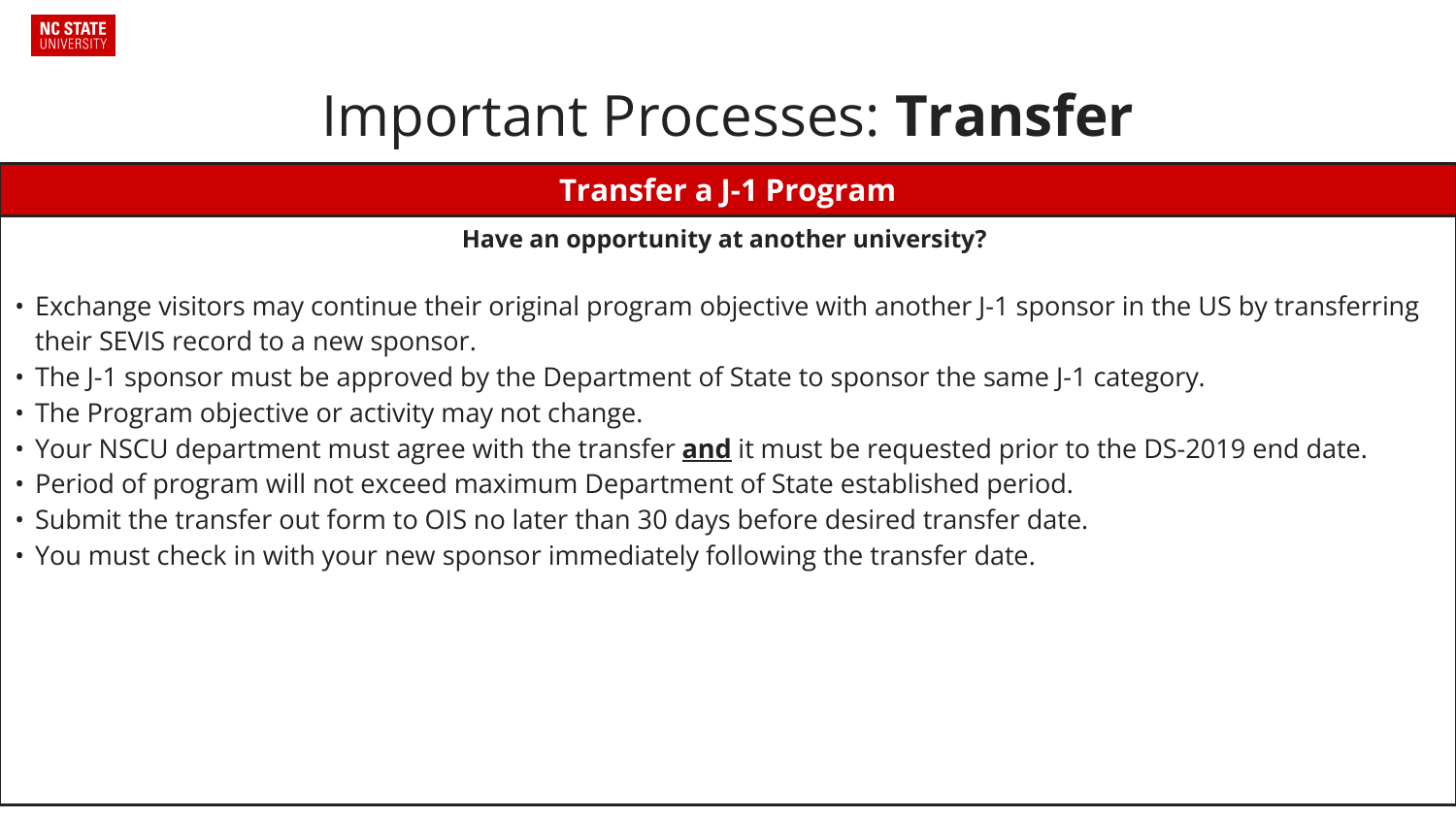

# Important Processes: Transfer
| Transfer a J-1 Program |
| --- |
| Have an opportunity at another university? Exchange visitors may continue their original program objective with another J-1 sponsor in the US by transferring their SEVIS record to a new sponsor. The J-1 sponsor must be approved by the Department of State to sponsor the same J-1 category. The Program objective or activity may not change. Your NSCU department must agree with the transfer and it must be requested prior to the DS-2019 end date. Period of program will not exceed maximum Department of State established period. Submit the transfer out form to OIS no later than 30 days before desired transfer date. You must check in with your new sponsor immediately following the transfer date. |